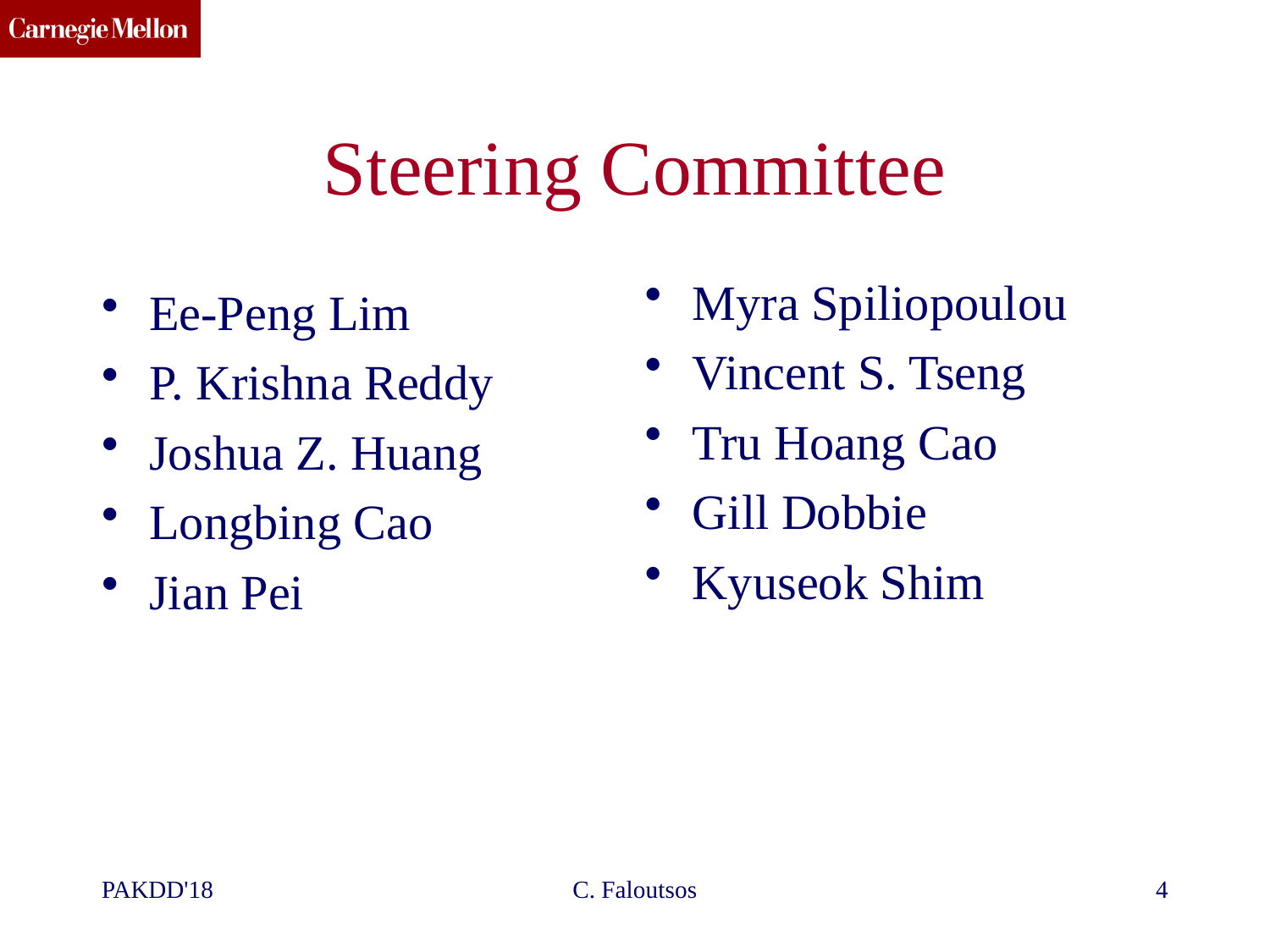

Steering Committee
Myra Spiliopoulou
Vincent S. Tseng
Tru Hoang Cao
Gill Dobbie
Kyuseok Shim
Ee-Peng Lim
P. Krishna Reddy
Joshua Z. Huang
Longbing Cao
Jian Pei
PAKDD'18
C. Faloutsos
4